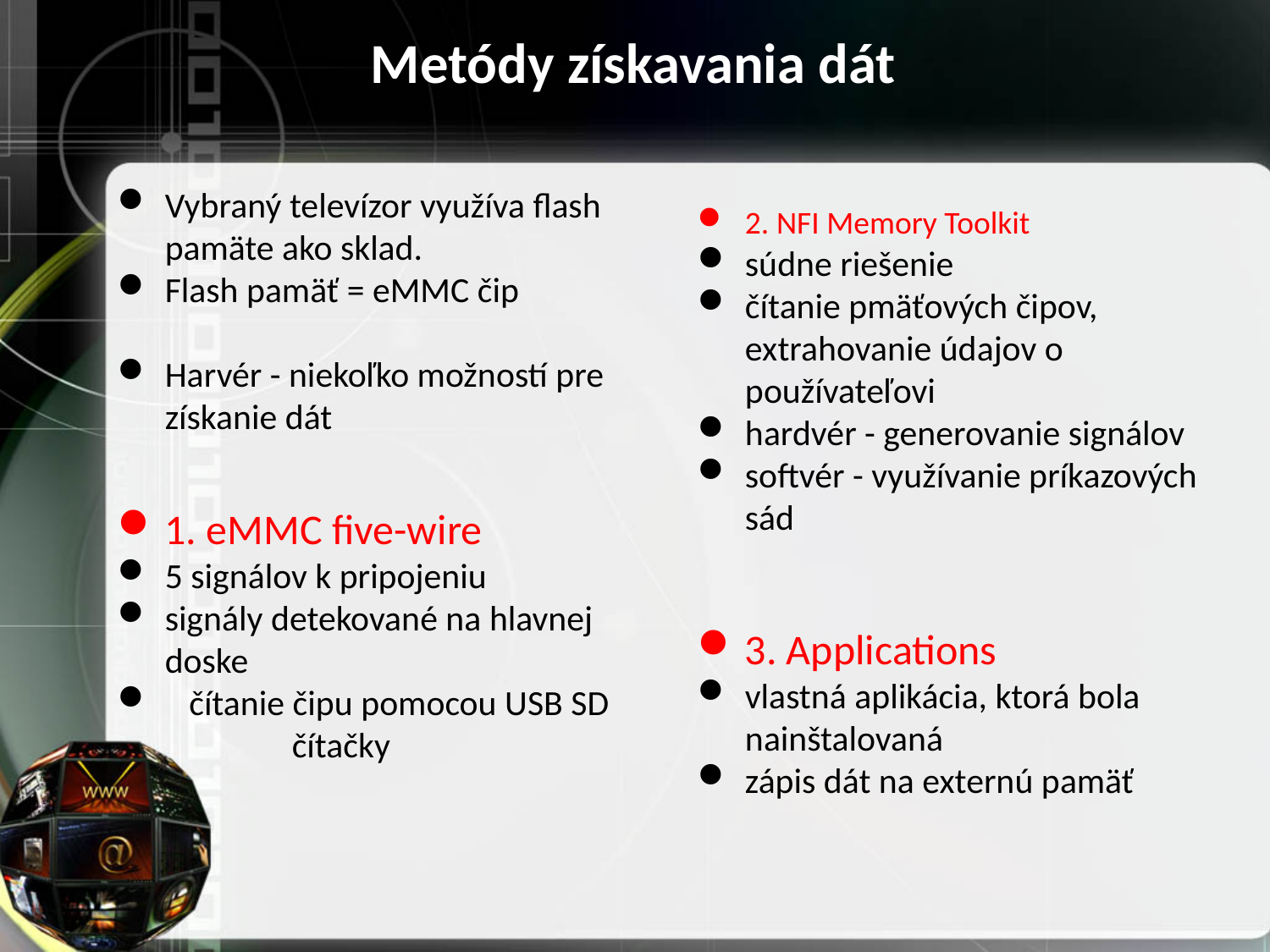

Metódy získavania dát
Vybraný televízor využíva flash pamäte ako sklad.
Flash pamäť = eMMC čip

Harvér - niekoľko možností pre získanie dát
2. NFI Memory Toolkit
súdne riešenie
čítanie pmäťových čipov, extrahovanie údajov o  používateľovi
hardvér - generovanie signálov
softvér - využívanie príkazových sád
1. eMMC five-wire
5 signálov k pripojeniu
signály detekované na hlavnej doske
   čítanie čipu pomocou USB SD    		čítačky
3. Applications
vlastná aplikácia, ktorá bola nainštalovaná
zápis dát na externú pamäť